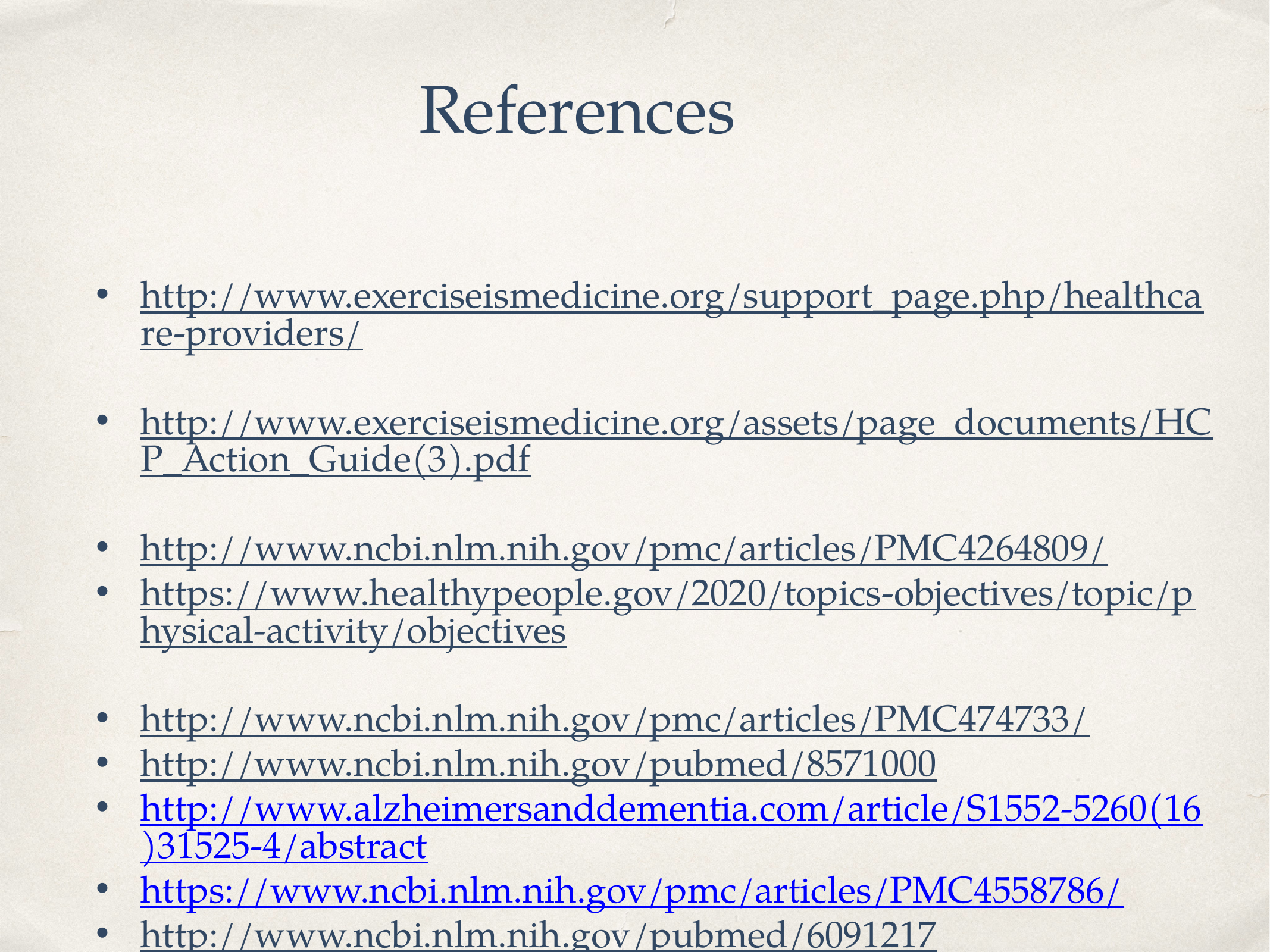

References
http://www.exerciseismedicine.org/support_page.php/healthcare-providers/
http://www.exerciseismedicine.org/assets/page_documents/HCP_Action_Guide(3).pdf
http://www.ncbi.nlm.nih.gov/pmc/articles/PMC4264809/
https://www.healthypeople.gov/2020/topics-objectives/topic/physical-activity/objectives
http://www.ncbi.nlm.nih.gov/pmc/articles/PMC474733/
http://www.ncbi.nlm.nih.gov/pubmed/8571000
http://www.alzheimersanddementia.com/article/S1552-5260(16)31525-4/abstract
https://www.ncbi.nlm.nih.gov/pmc/articles/PMC4558786/
http://www.ncbi.nlm.nih.gov/pubmed/6091217